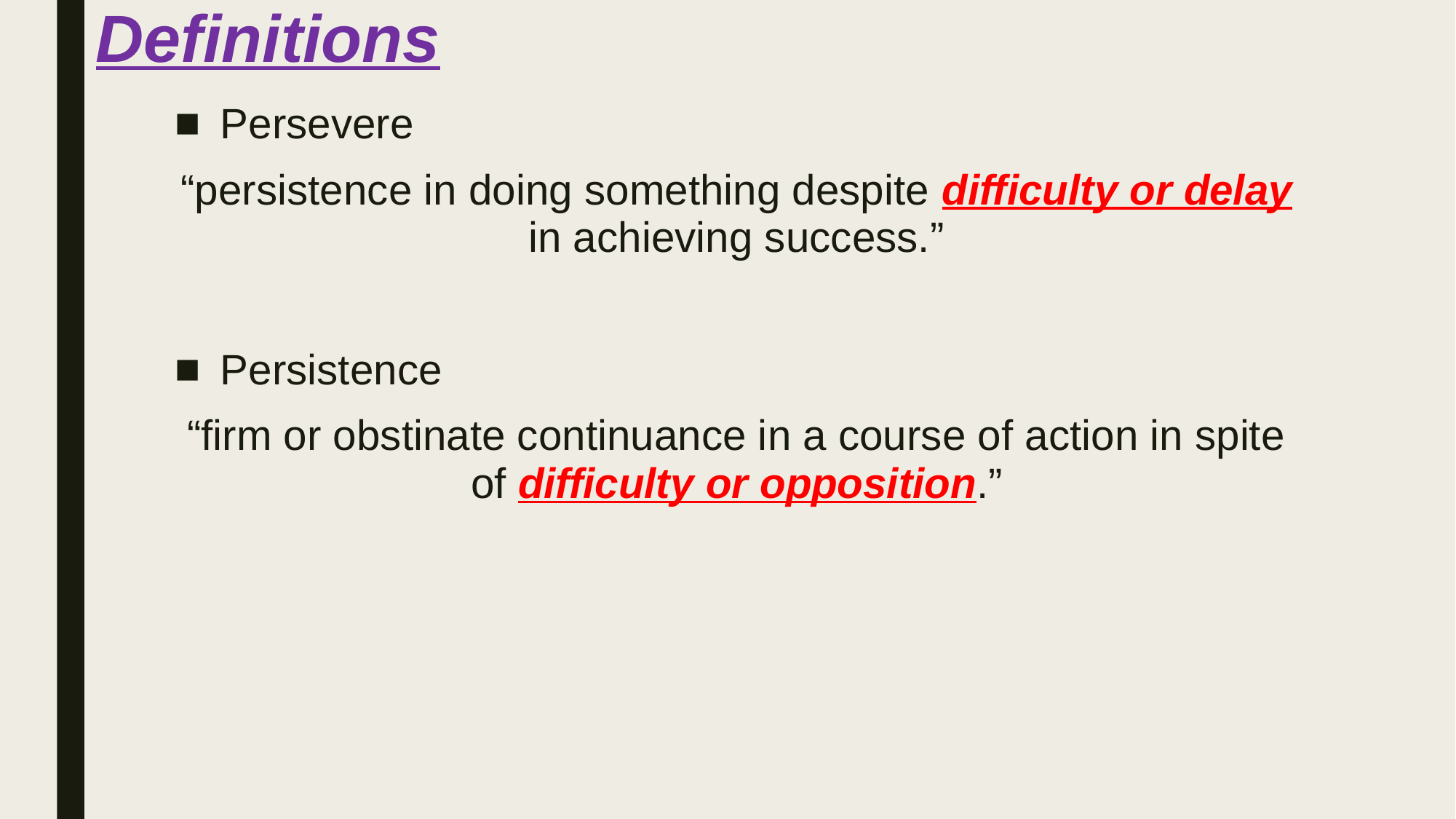

# Definitions
Persevere
“persistence in doing something despite difficulty or delay in achieving success.”

Persistence
“firm or obstinate continuance in a course of action in spite of difficulty or opposition.”